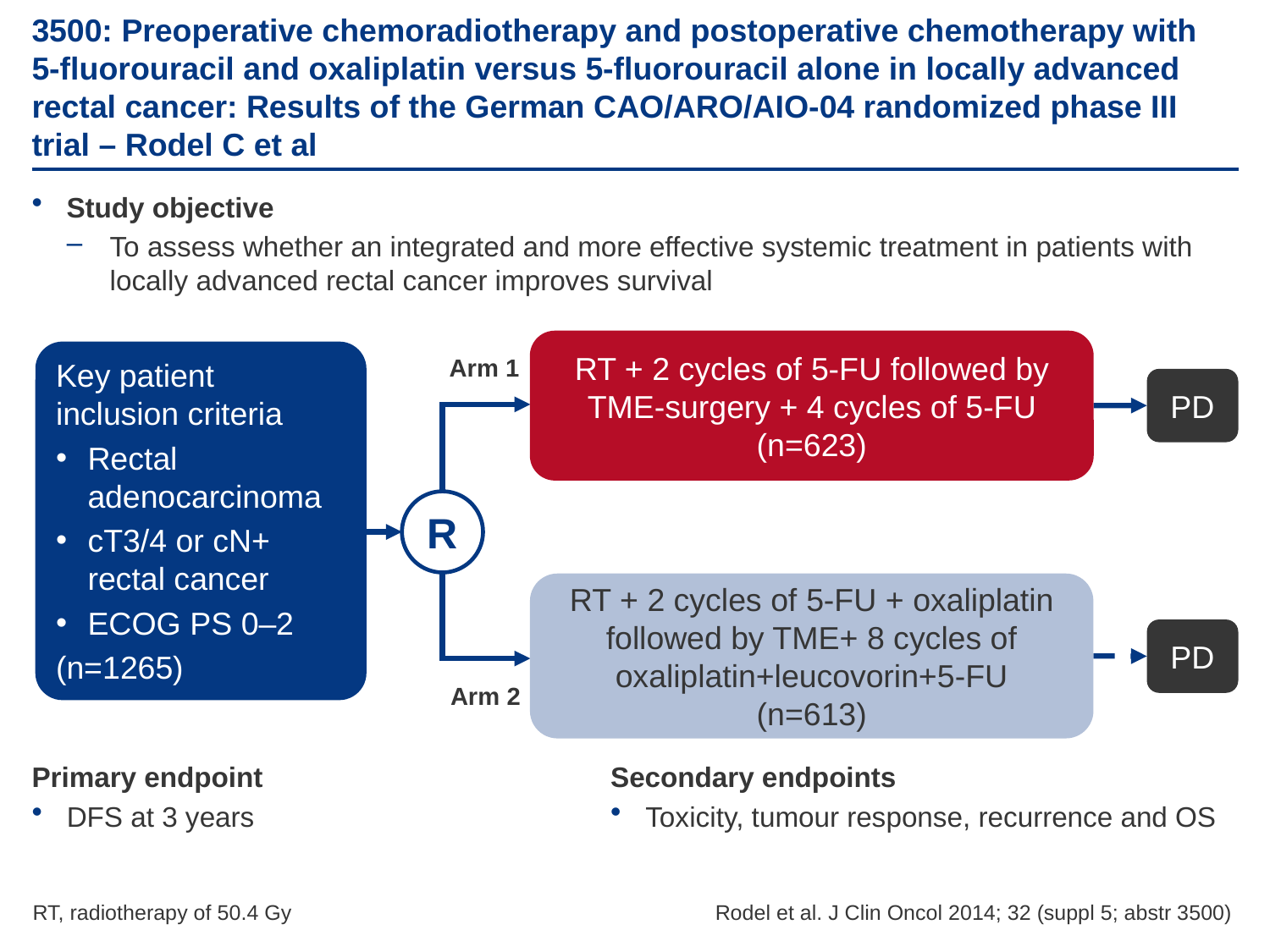

# 3500: Preoperative chemoradiotherapy and postoperative chemotherapy with 5-fluorouracil and oxaliplatin versus 5-fluorouracil alone in locally advanced rectal cancer: Results of the German CAO/ARO/AIO-04 randomized phase III trial – Rodel C et al
Study objective
To assess whether an integrated and more effective systemic treatment in patients with locally advanced rectal cancer improves survival
RT + 2 cycles of 5-FU followed by TME-surgery + 4 cycles of 5-FU
(n=623)
Key patient inclusion criteria
Rectal adenocarcinoma
cT3/4 or cN+ rectal cancer
ECOG PS 0–2
(n=1265)
Arm 1
PD
R
RT + 2 cycles of 5-FU + oxaliplatin followed by TME+ 8 cycles of oxaliplatin+leucovorin+5-FU
(n=613)
PD
Arm 2
Primary endpoint
DFS at 3 years

Secondary endpoints
Toxicity, tumour response, recurrence and OS

RT, radiotherapy of 50.4 Gy
Rodel et al. J Clin Oncol 2014; 32 (suppl 5; abstr 3500)